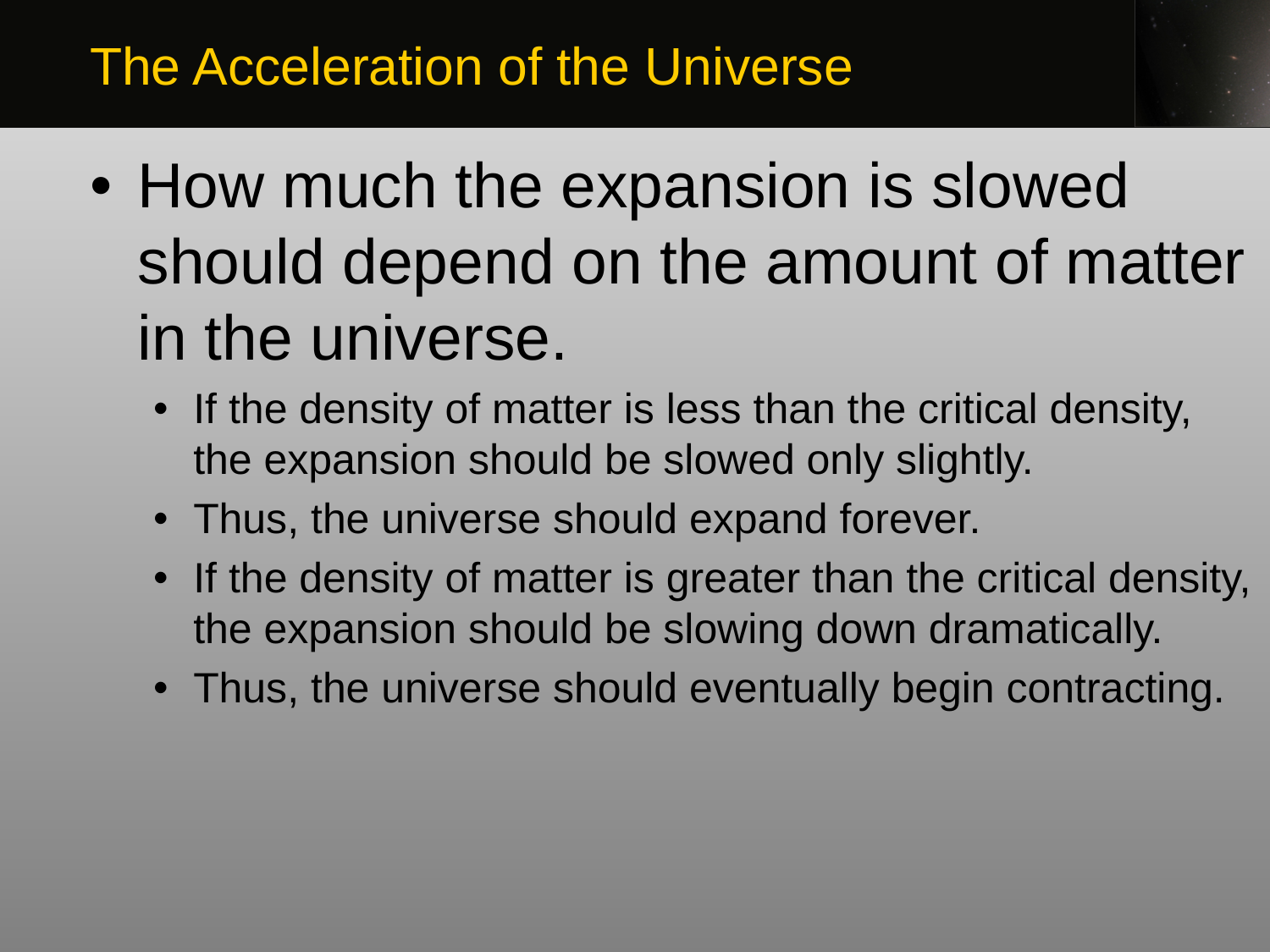

The Acceleration of the Universe
How much the expansion is slowed should depend on the amount of matter in the universe.
If the density of matter is less than the critical density, the expansion should be slowed only slightly.
Thus, the universe should expand forever.
If the density of matter is greater than the critical density, the expansion should be slowing down dramatically.
Thus, the universe should eventually begin contracting.